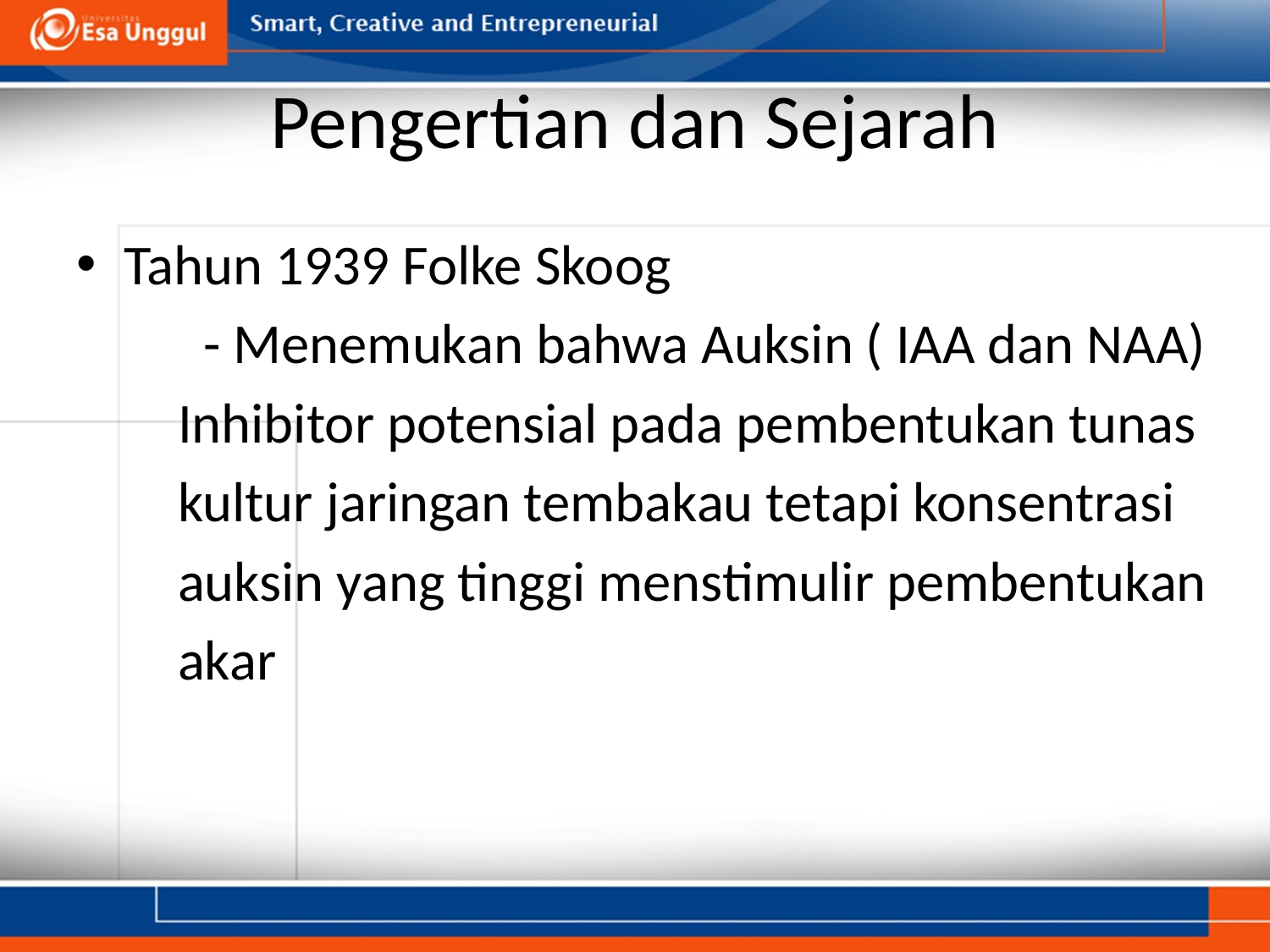

# Pengertian dan Sejarah
Tahun 1939 Folke Skoog
	- Menemukan bahwa Auksin ( IAA dan NAA)
        Inhibitor potensial pada pembentukan tunas
        kultur jaringan tembakau tetapi konsentrasi
        auksin yang tinggi menstimulir pembentukan
        akar